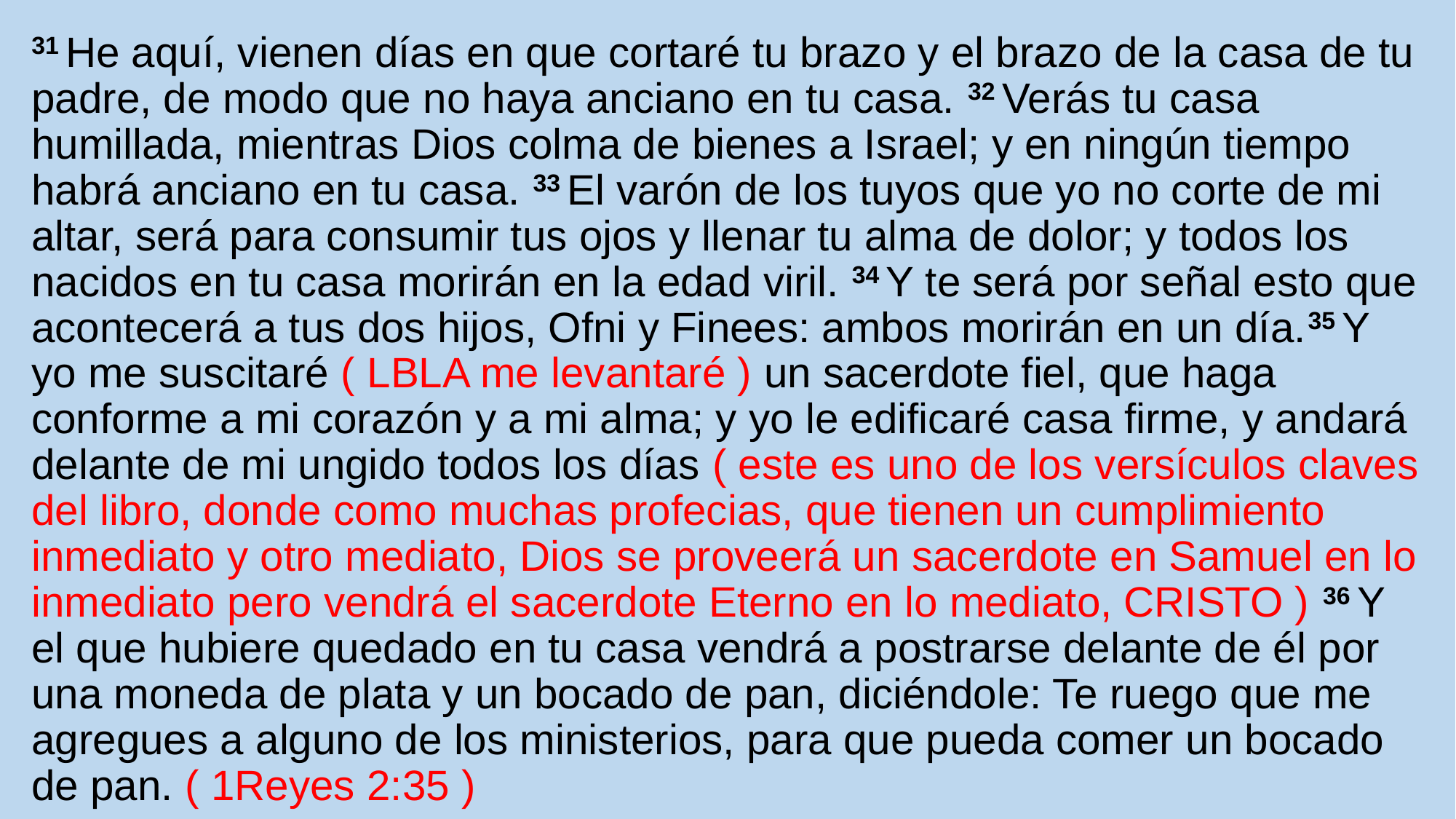

31 He aquí, vienen días en que cortaré tu brazo y el brazo de la casa de tu padre, de modo que no haya anciano en tu casa. 32 Verás tu casa humillada, mientras Dios colma de bienes a Israel; y en ningún tiempo habrá anciano en tu casa. 33 El varón de los tuyos que yo no corte de mi altar, será para consumir tus ojos y llenar tu alma de dolor; y todos los nacidos en tu casa morirán en la edad viril. 34 Y te será por señal esto que acontecerá a tus dos hijos, Ofni y Finees: ambos morirán en un día.35 Y yo me suscitaré ( LBLA me levantaré ) un sacerdote fiel, que haga conforme a mi corazón y a mi alma; y yo le edificaré casa firme, y andará delante de mi ungido todos los días ( este es uno de los versículos claves del libro, donde como muchas profecias, que tienen un cumplimiento inmediato y otro mediato, Dios se proveerá un sacerdote en Samuel en lo inmediato pero vendrá el sacerdote Eterno en lo mediato, CRISTO ) 36 Y el que hubiere quedado en tu casa vendrá a postrarse delante de él por una moneda de plata y un bocado de pan, diciéndole: Te ruego que me agregues a alguno de los ministerios, para que pueda comer un bocado de pan. ( 1Reyes 2:35 )